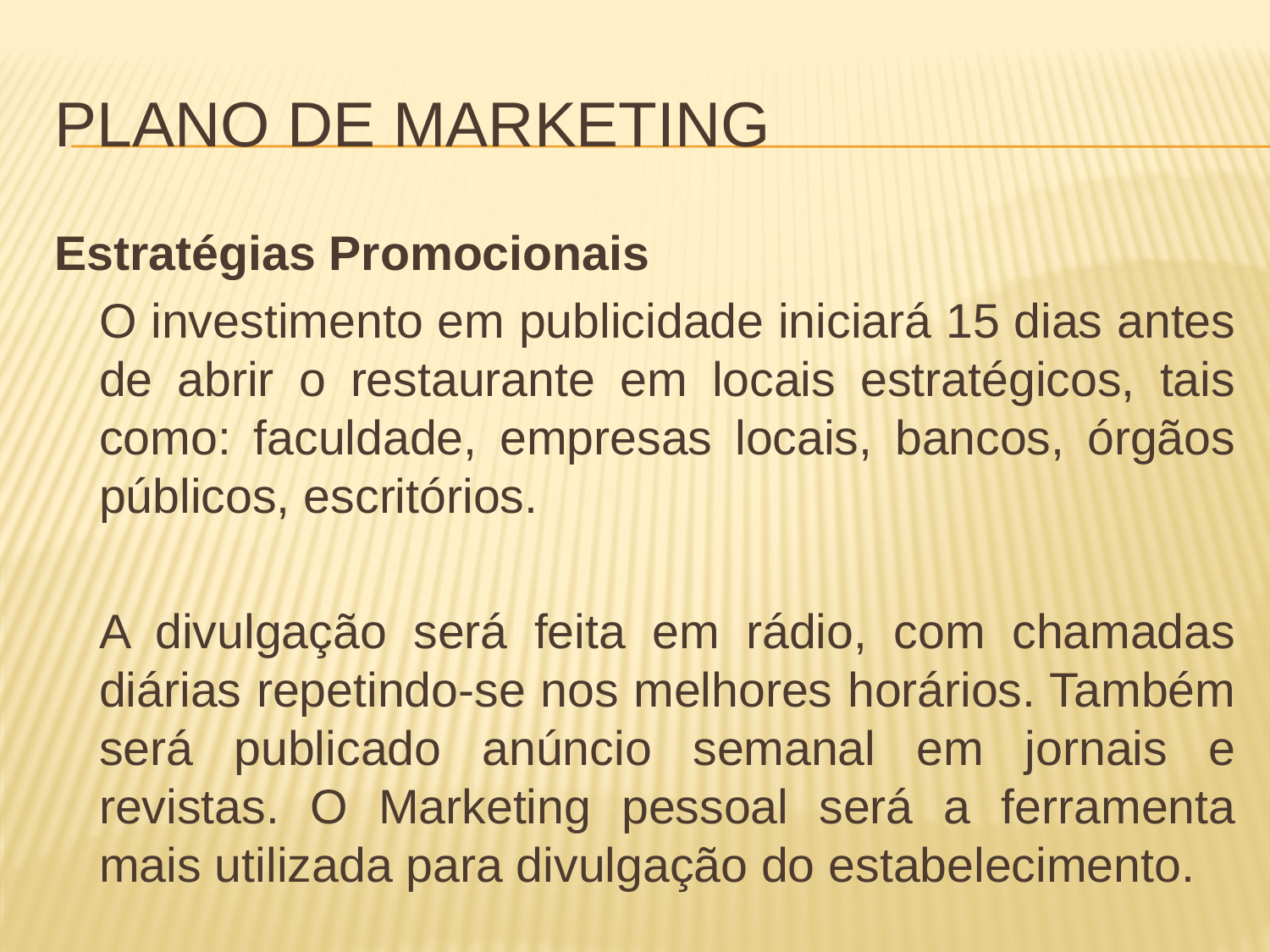

# Plano de marketing
Estratégias Promocionais
	O investimento em publicidade iniciará 15 dias antes de abrir o restaurante em locais estratégicos, tais como: faculdade, empresas locais, bancos, órgãos públicos, escritórios.

	A divulgação será feita em rádio, com chamadas diárias repetindo-se nos melhores horários. Também será publicado anúncio semanal em jornais e revistas. O Marketing pessoal será a ferramenta mais utilizada para divulgação do estabelecimento.